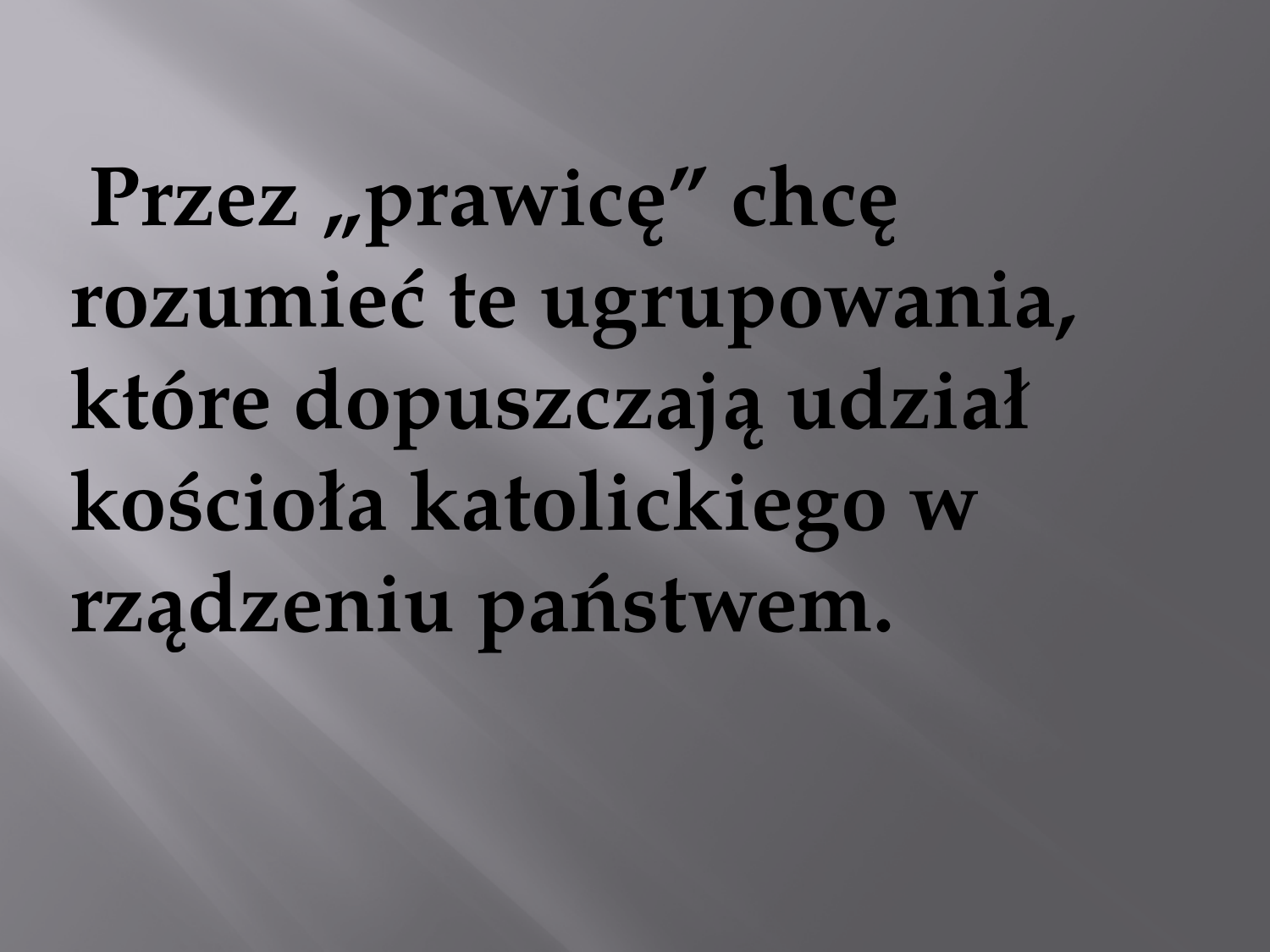

Przez „prawicę” chcę rozumieć te ugrupowania, które dopuszczają udział kościoła katolickiego w rządzeniu państwem.